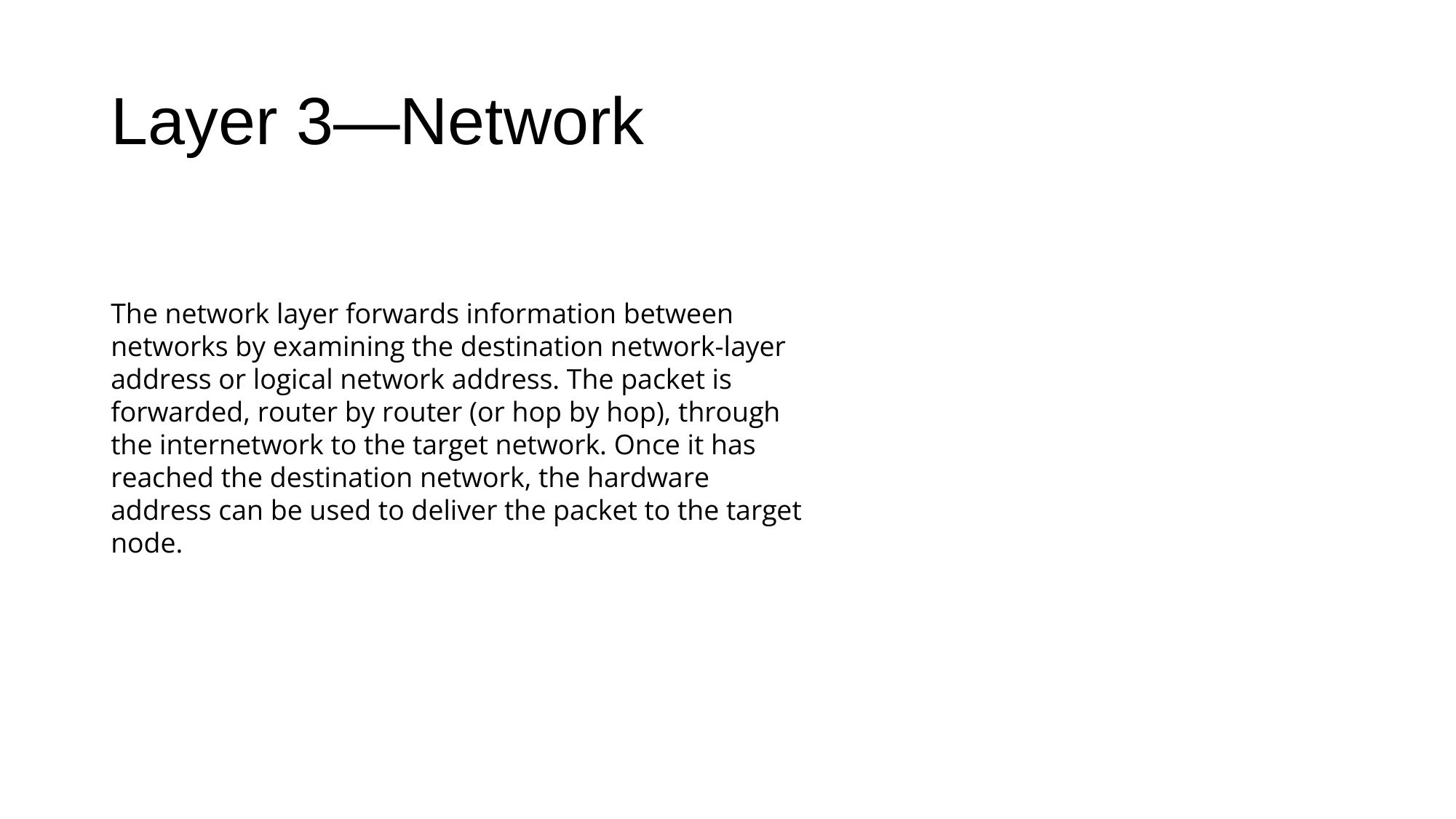

# Layer 3—Network
The network layer forwards information between networks by examining the destination network-layer address or logical network address. The packet is forwarded, router by router (or hop by hop), through the internetwork to the target network. Once it has reached the destination network, the hardware address can be used to deliver the packet to the target node.